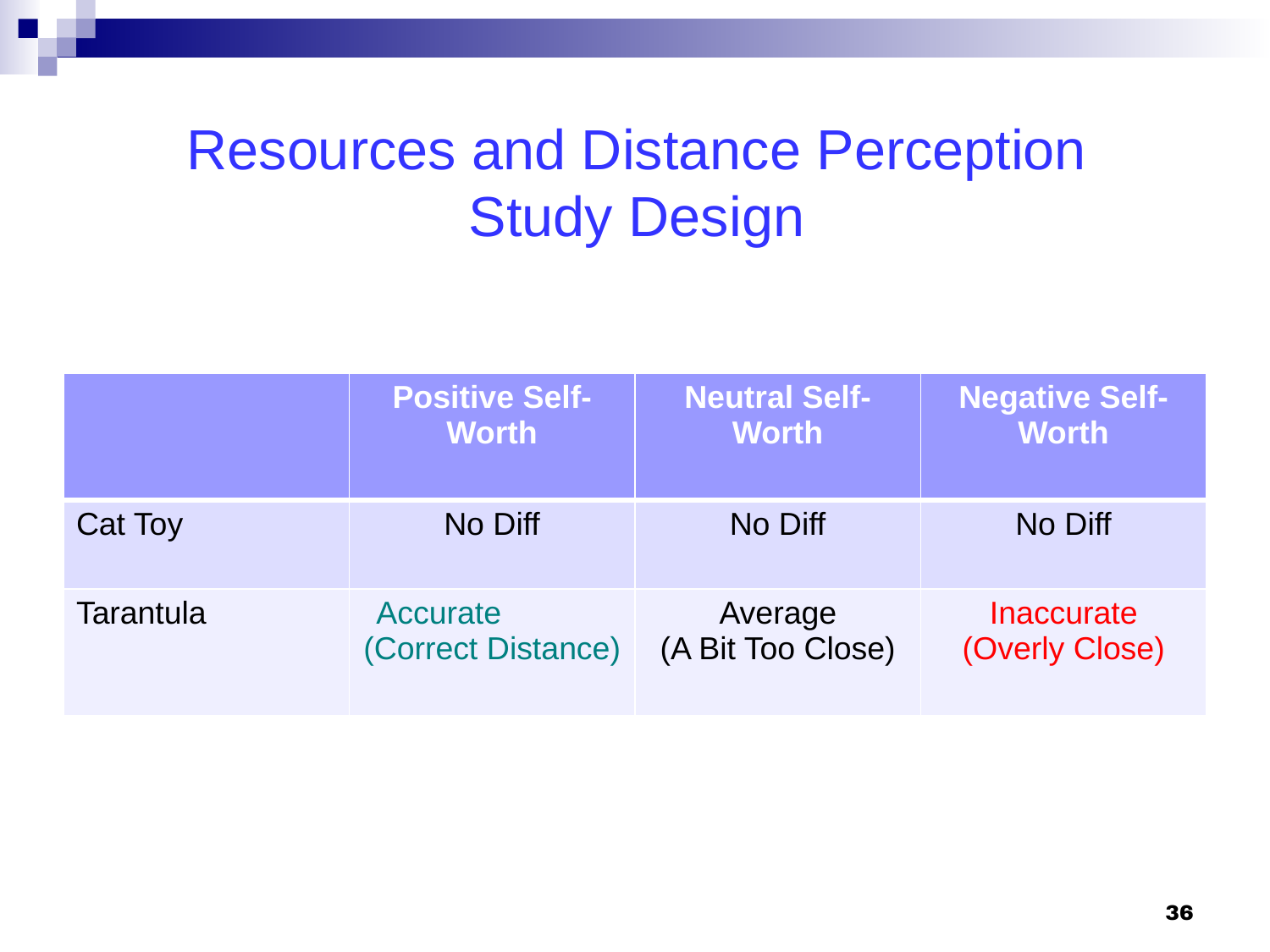

Resources and Distance Perception Study Design
|  | Positive Self-Worth | Neutral Self-Worth | Negative Self-Worth |
| --- | --- | --- | --- |
| Cat Toy | No Diff | No Diff | No Diff |
| Tarantula | Accurate (Correct Distance) | Average (A Bit Too Close) | Inaccurate (Overly Close) |
36